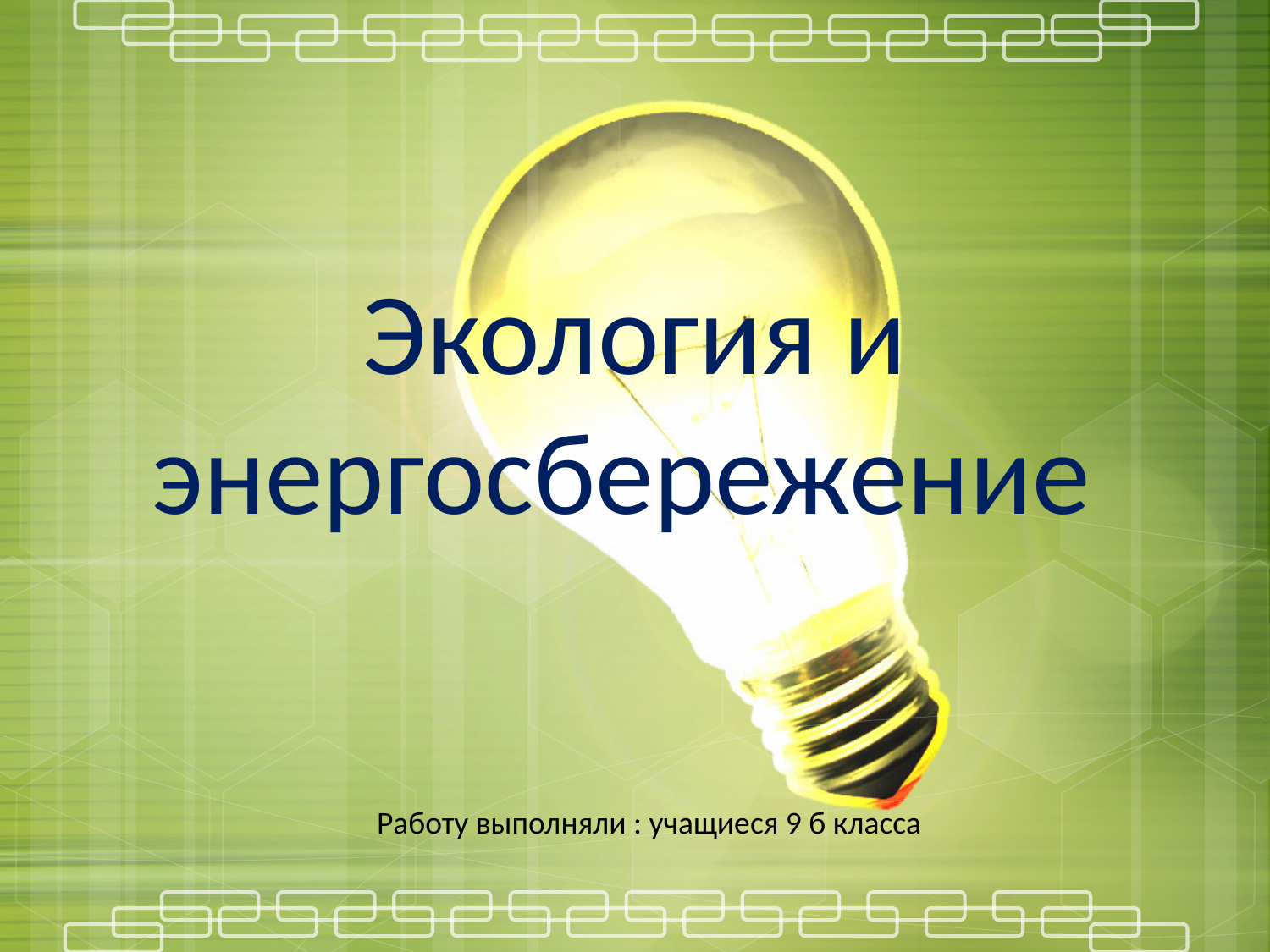

# Экология и энергосбережение
Работу выполняли : учащиеся 9 б класса